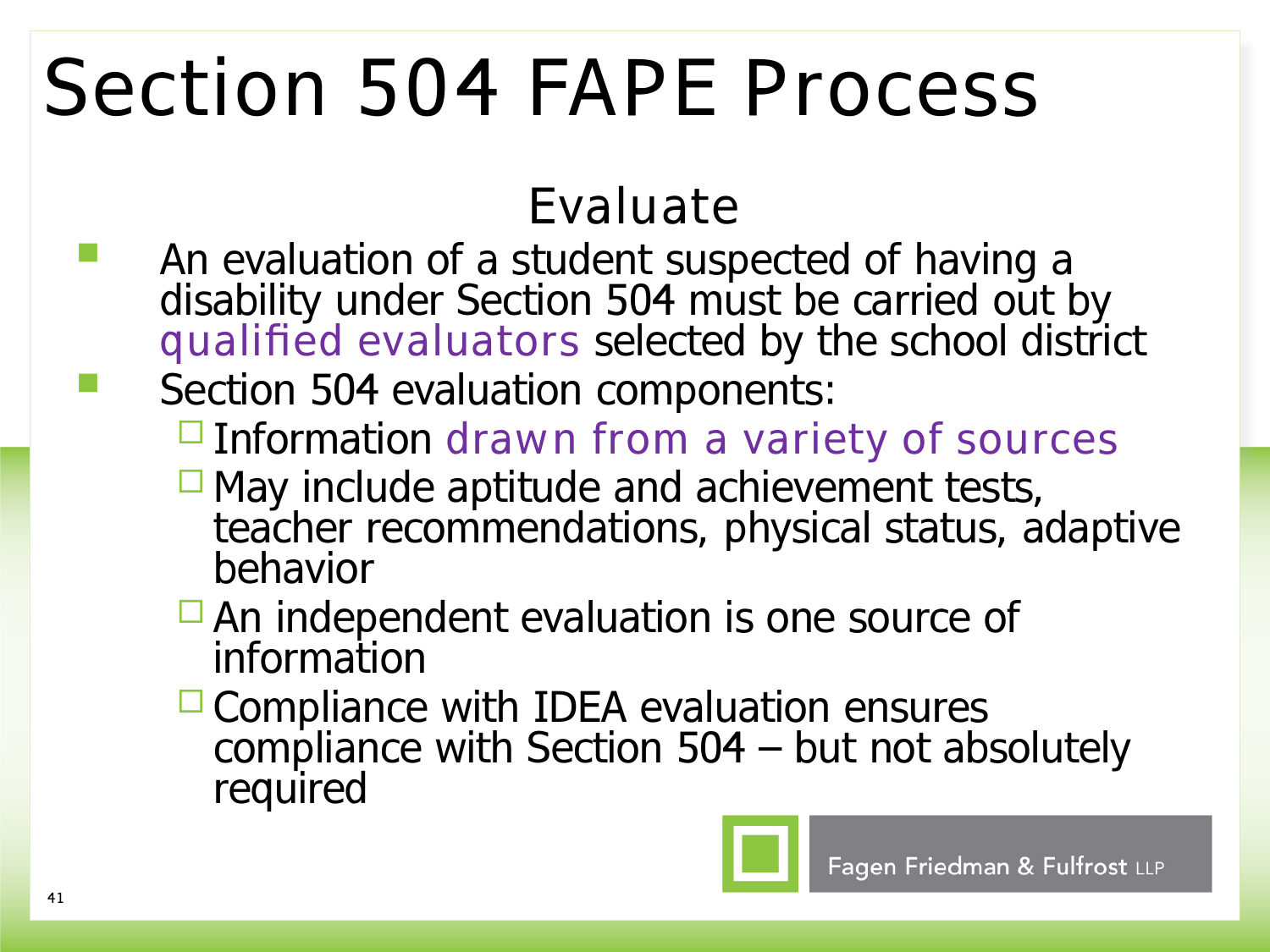

# Section 504 FAPE Process
Evaluate
An evaluation of a student suspected of having a disability under Section 504 must be carried out by qualified evaluators selected by the school district
Section 504 evaluation components:
Information drawn from a variety of sources
May include aptitude and achievement tests, teacher recommendations, physical status, adaptive behavior
An independent evaluation is one source of information
Compliance with IDEA evaluation ensures compliance with Section 504 – but not absolutely required